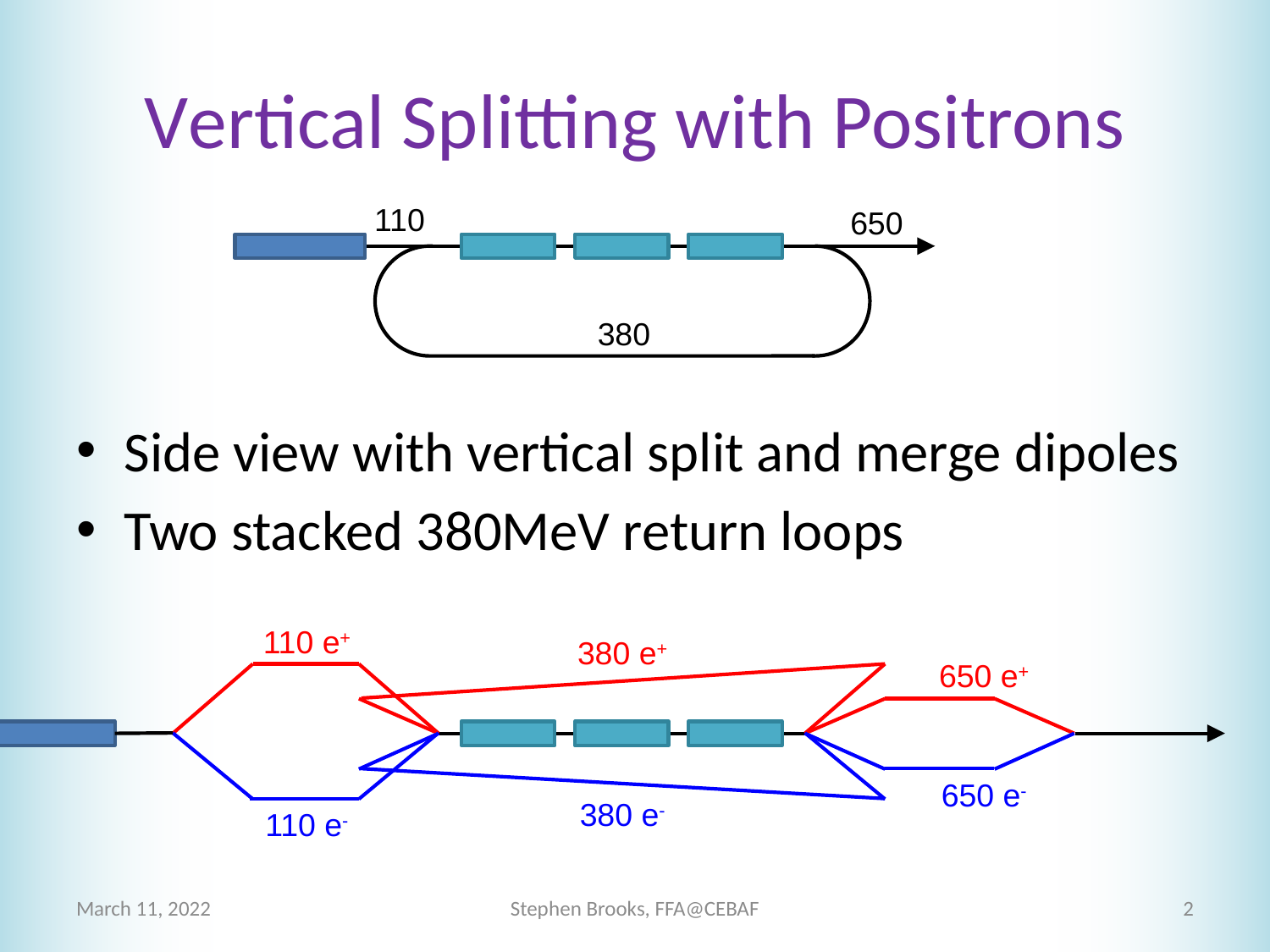

# Vertical Splitting with Positrons
110
650

380
Side view with vertical split and merge dipoles
Two stacked 380MeV return loops
110 e+
380 e+
650 e+

650 e-
380 e-
110 e-
March 11, 2022
Stephen Brooks, FFA@CEBAF
2